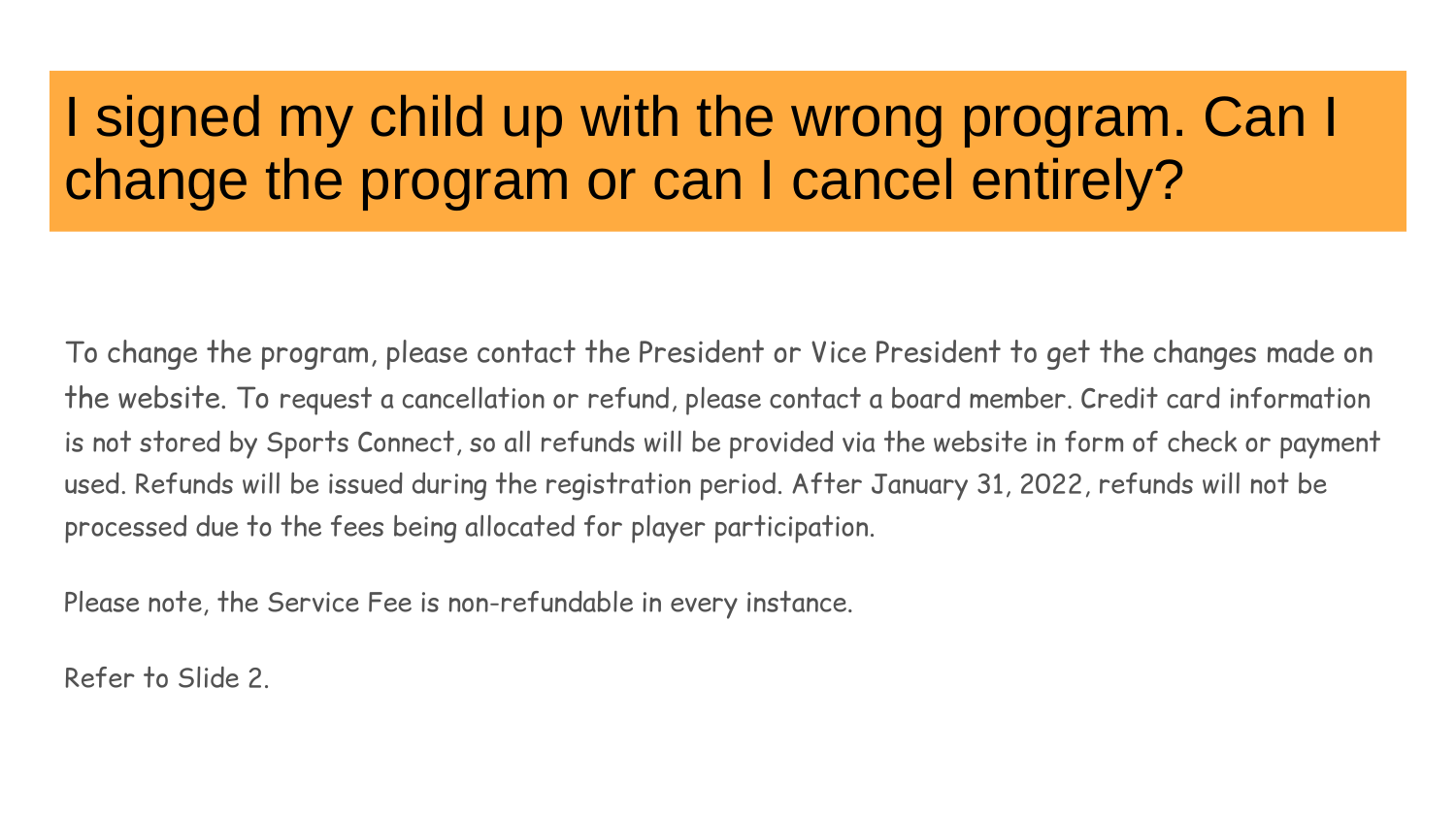

# I signed my child up with the wrong program. Can I change the program or can I cancel entirely?

To change the program, please contact the President or Vice President to get the changes made on the website. To request a cancellation or refund, please contact a board member. Credit card information is not stored by Sports Connect, so all refunds will be provided via the website in form of check or payment used. Refunds will be issued during the registration period. After January 31, 2022, refunds will not be processed due to the fees being allocated for player participation.
Please note, the Service Fee is non-refundable in every instance.
Refer to Slide 2.